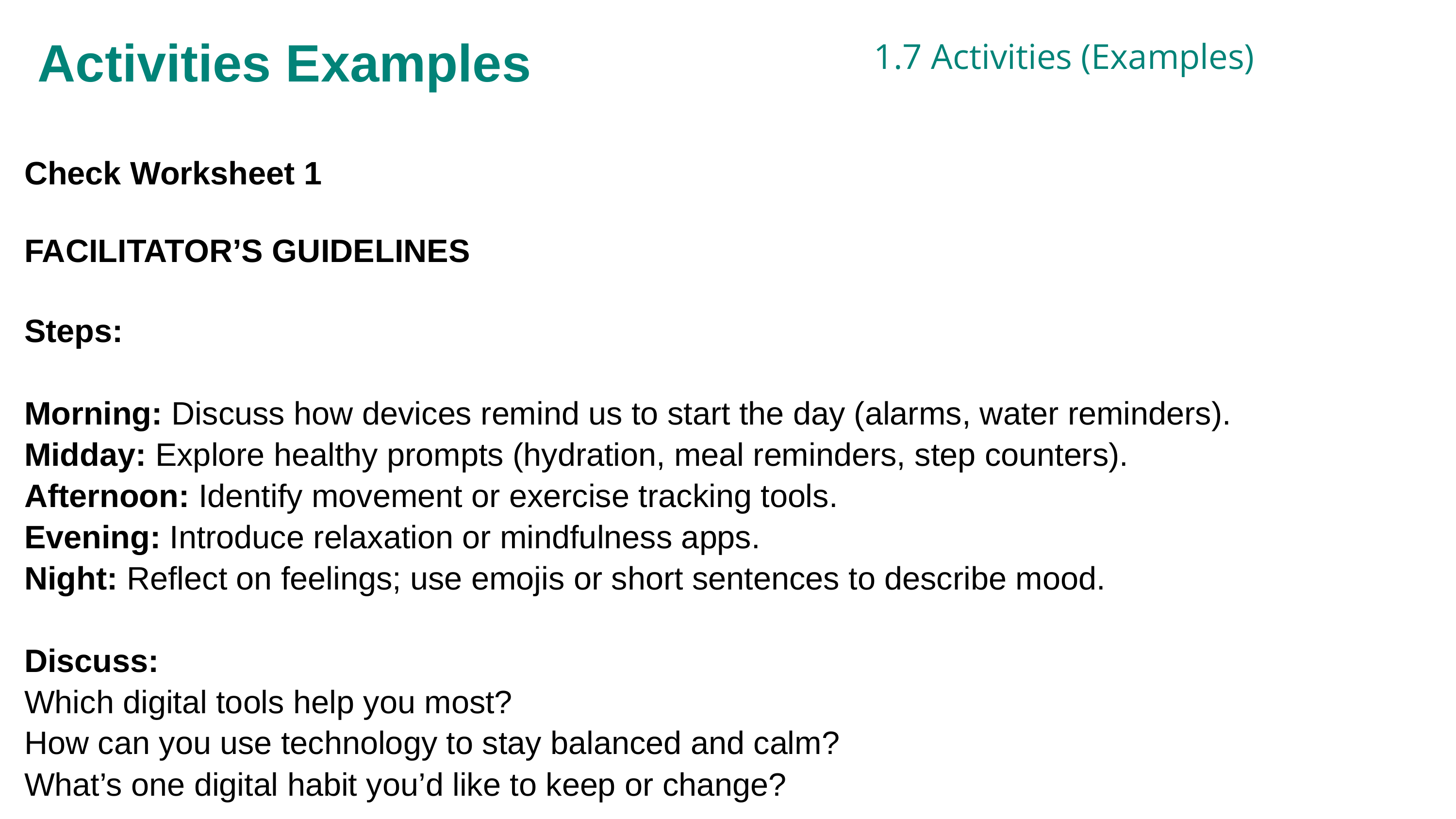

Activities Examples
1.7 Activities (Examples)
Check Worksheet 1

FACILITATOR’S GUIDELINES

Steps:

Morning: Discuss how devices remind us to start the day (alarms, water reminders).
Midday: Explore healthy prompts (hydration, meal reminders, step counters).
Afternoon: Identify movement or exercise tracking tools.
Evening: Introduce relaxation or mindfulness apps.
Night: Reflect on feelings; use emojis or short sentences to describe mood.

Discuss:
Which digital tools help you most?
How can you use technology to stay balanced and calm?
What’s one digital habit you’d like to keep or change?